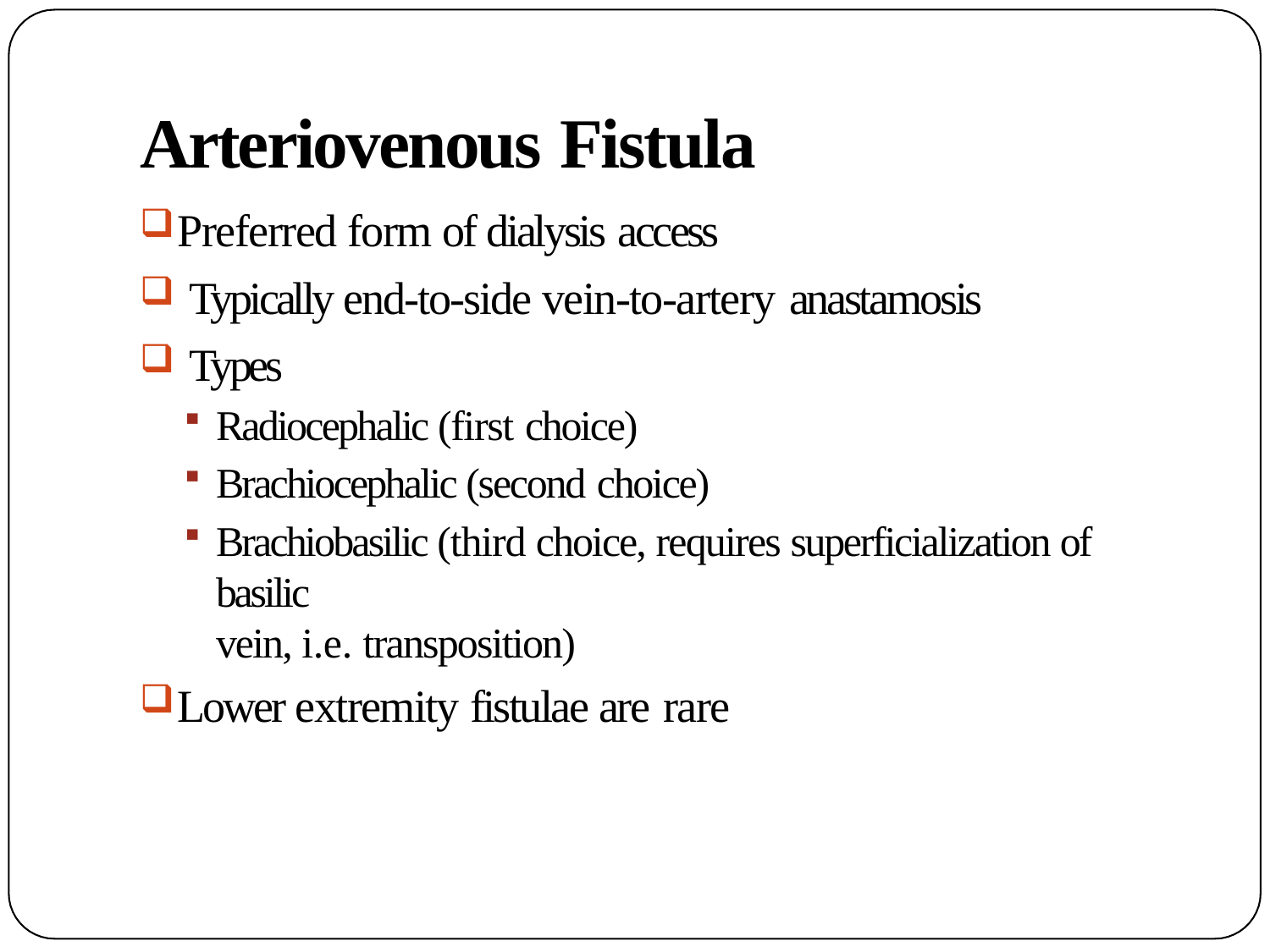

# Arteriovenous Fistula
Preferred form of dialysis access
 Typically end-to-side vein-to-artery anastamosis
 Types
Radiocephalic (first choice)
Brachiocephalic (second choice)
Brachiobasilic (third choice, requires superficialization of basilic
vein, i.e. transposition)
Lower extremity fistulae are rare